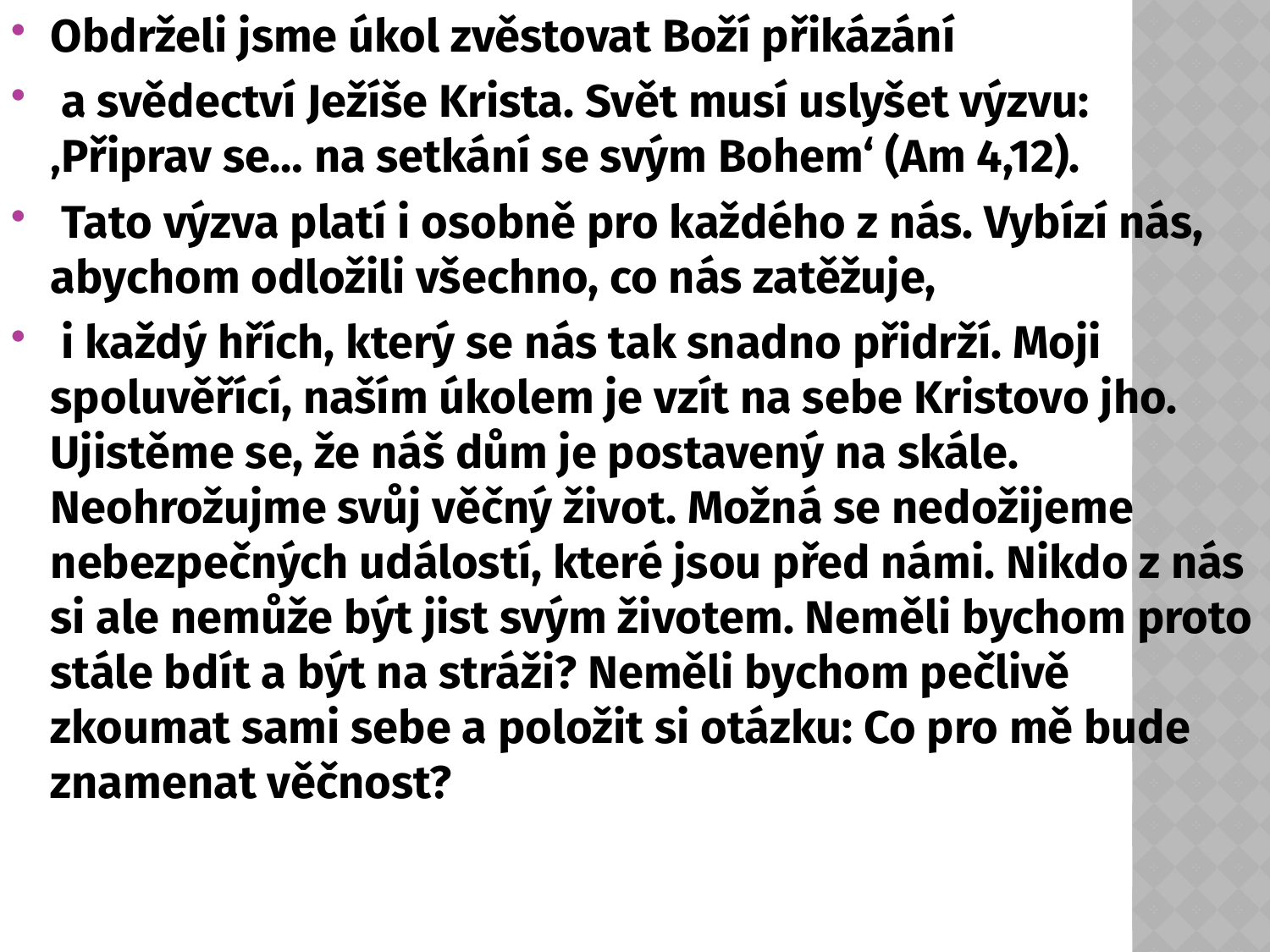

Obdrželi jsme úkol zvěstovat Boží přikázání
 a svědectví Ježíše Krista. Svět musí uslyšet výzvu: ‚Připrav se… na setkání se svým Bohem‘ (Am 4,12).
 Tato výzva platí i osobně pro každého z nás. Vybízí nás, abychom odložili všechno, co nás zatěžuje,
 i každý hřích, který se nás tak snadno přidrží. Moji spoluvěřící, naším úkolem je vzít na sebe Kristovo jho. Ujistěme se, že náš dům je postavený na skále. Neohrožujme svůj věčný život. Možná se nedožijeme nebezpečných událostí, které jsou před námi. Nikdo z nás si ale nemůže být jist svým životem. Neměli bychom proto stále bdít a být na stráži? Neměli bychom pečlivě zkoumat sami sebe a položit si otázku: Co pro mě bude znamenat věčnost?
#